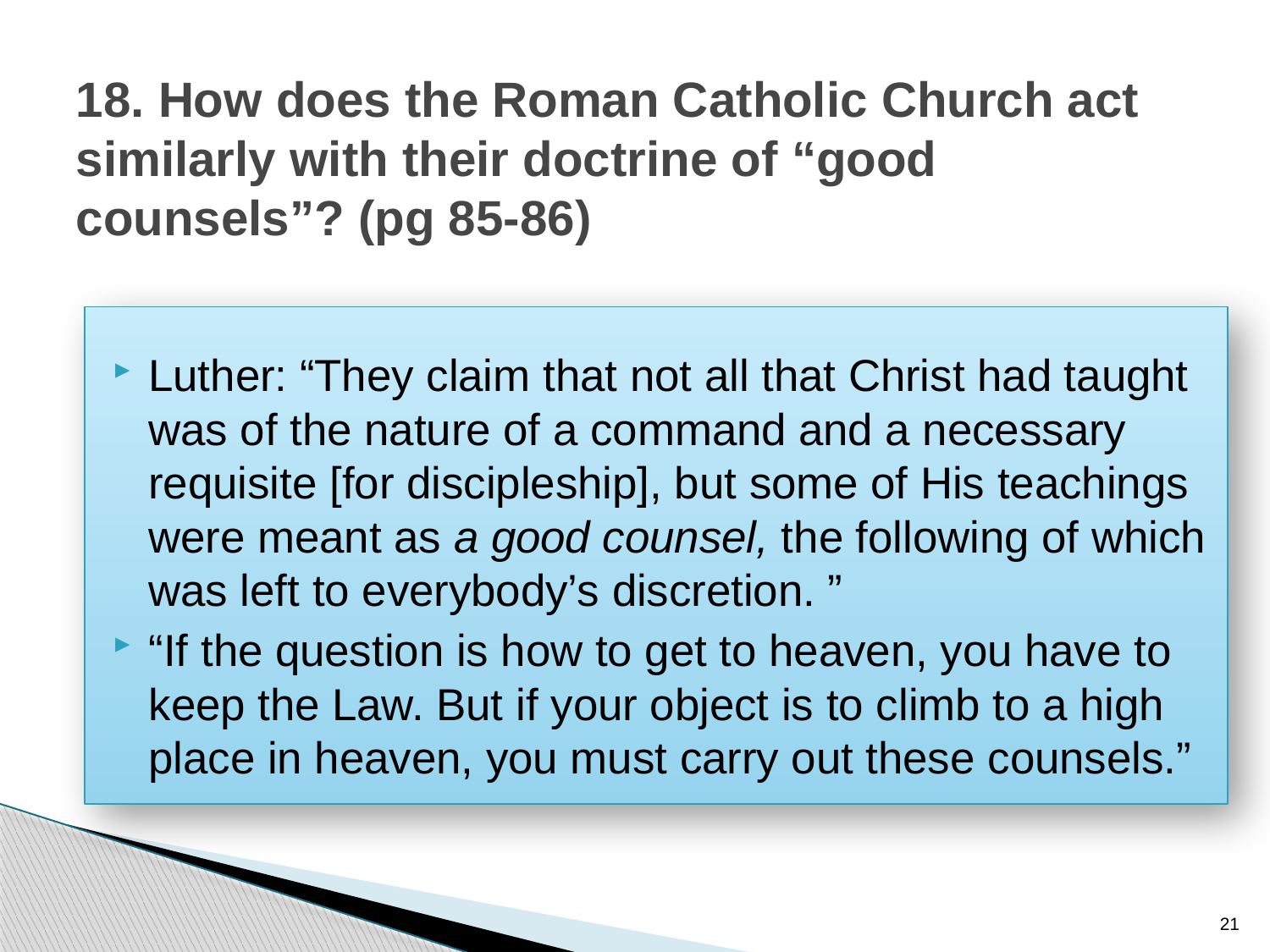

# 18. How does the Roman Catholic Church act similarly with their doctrine of “good counsels”? (pg 85-86)
Luther: “They claim that not all that Christ had taught was of the nature of a command and a necessary requisite [for discipleship], but some of His teachings were meant as a good counsel, the following of which was left to everybody’s discretion. ”
“If the question is how to get to heaven, you have to keep the Law. But if your object is to climb to a high place in heaven, you must carry out these counsels.”
21